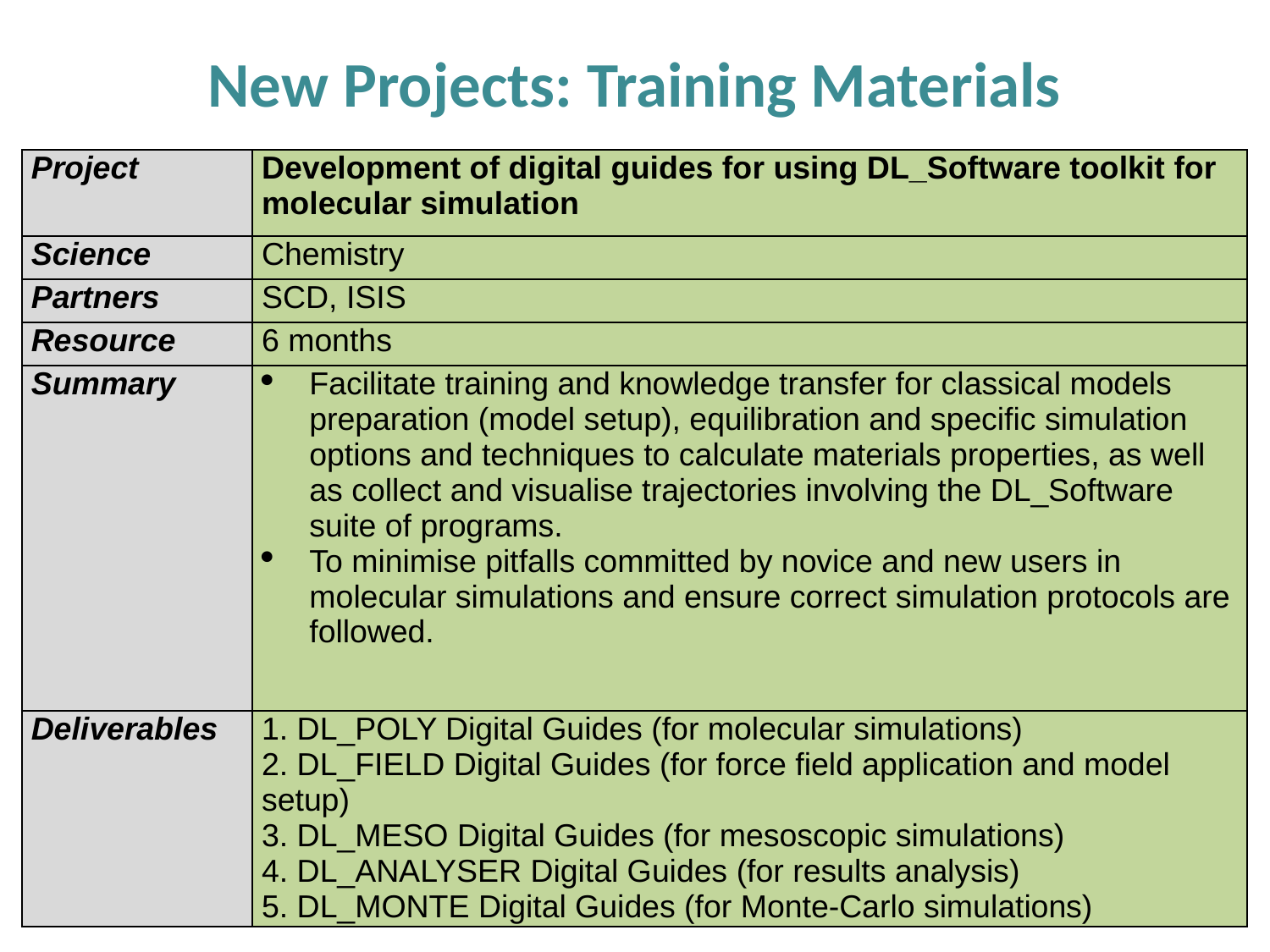

# New Projects: Training Materials
| Project | Development of digital guides for using DL\_Software toolkit for molecular simulation |
| --- | --- |
| Science | Chemistry |
| Partners | SCD, ISIS |
| Resource | 6 months |
| Summary | Facilitate training and knowledge transfer for classical models preparation (model setup), equilibration and specific simulation options and techniques to calculate materials properties, as well as collect and visualise trajectories involving the DL\_Software suite of programs. To minimise pitfalls committed by novice and new users in molecular simulations and ensure correct simulation protocols are followed. |
| Deliverables | 1. DL\_POLY Digital Guides (for molecular simulations) 2. DL\_FIELD Digital Guides (for force field application and model setup) 3. DL\_MESO Digital Guides (for mesoscopic simulations) 4. DL\_ANALYSER Digital Guides (for results analysis) 5. DL\_MONTE Digital Guides (for Monte-Carlo simulations) |